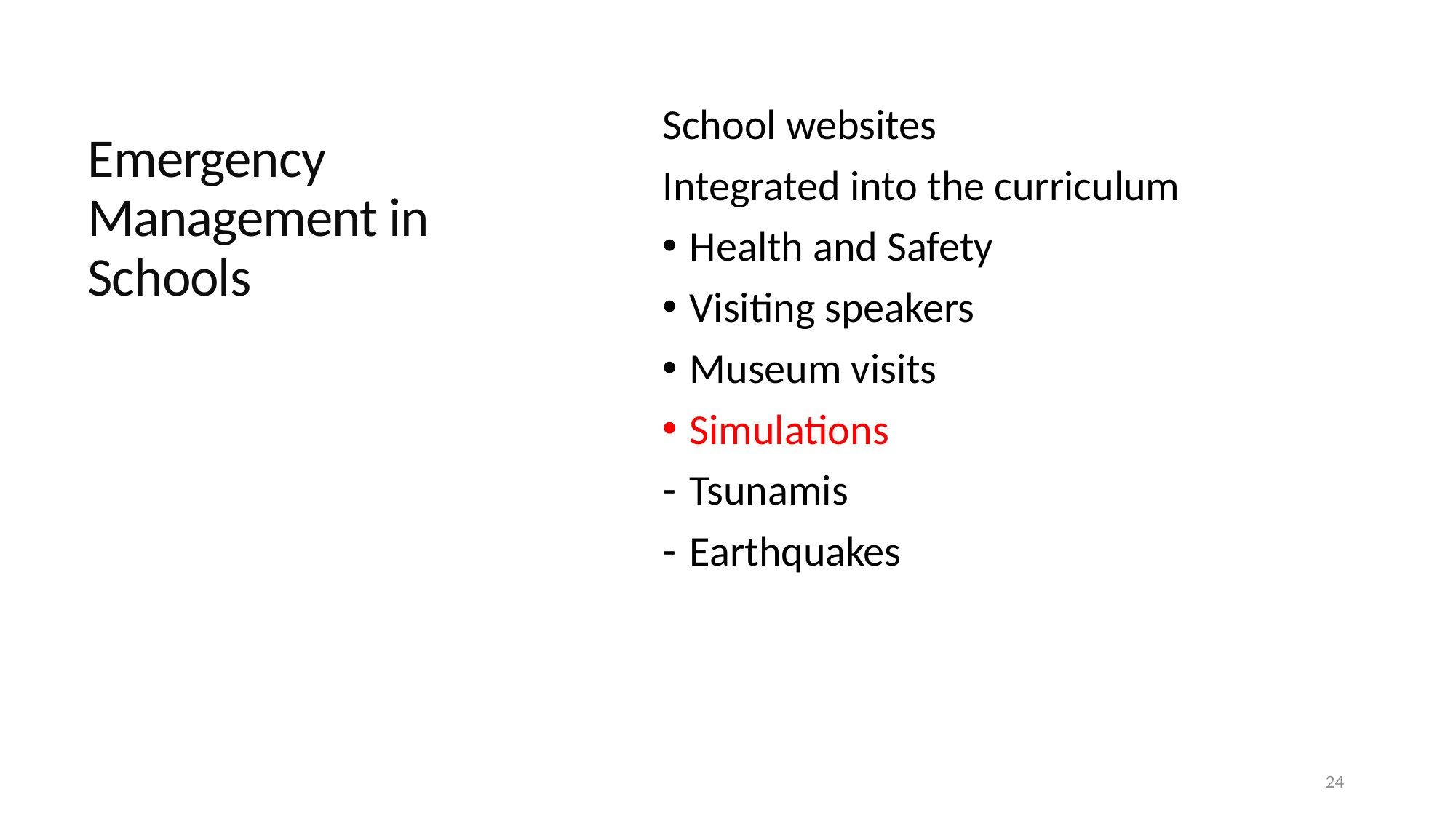

# Emergency Management in Schools
School websites
Integrated into the curriculum
Health and Safety
Visiting speakers
Museum visits
Simulations
Tsunamis
Earthquakes
Books and story Telling
Simulations
First Aid
Roles and responsibilities.
24